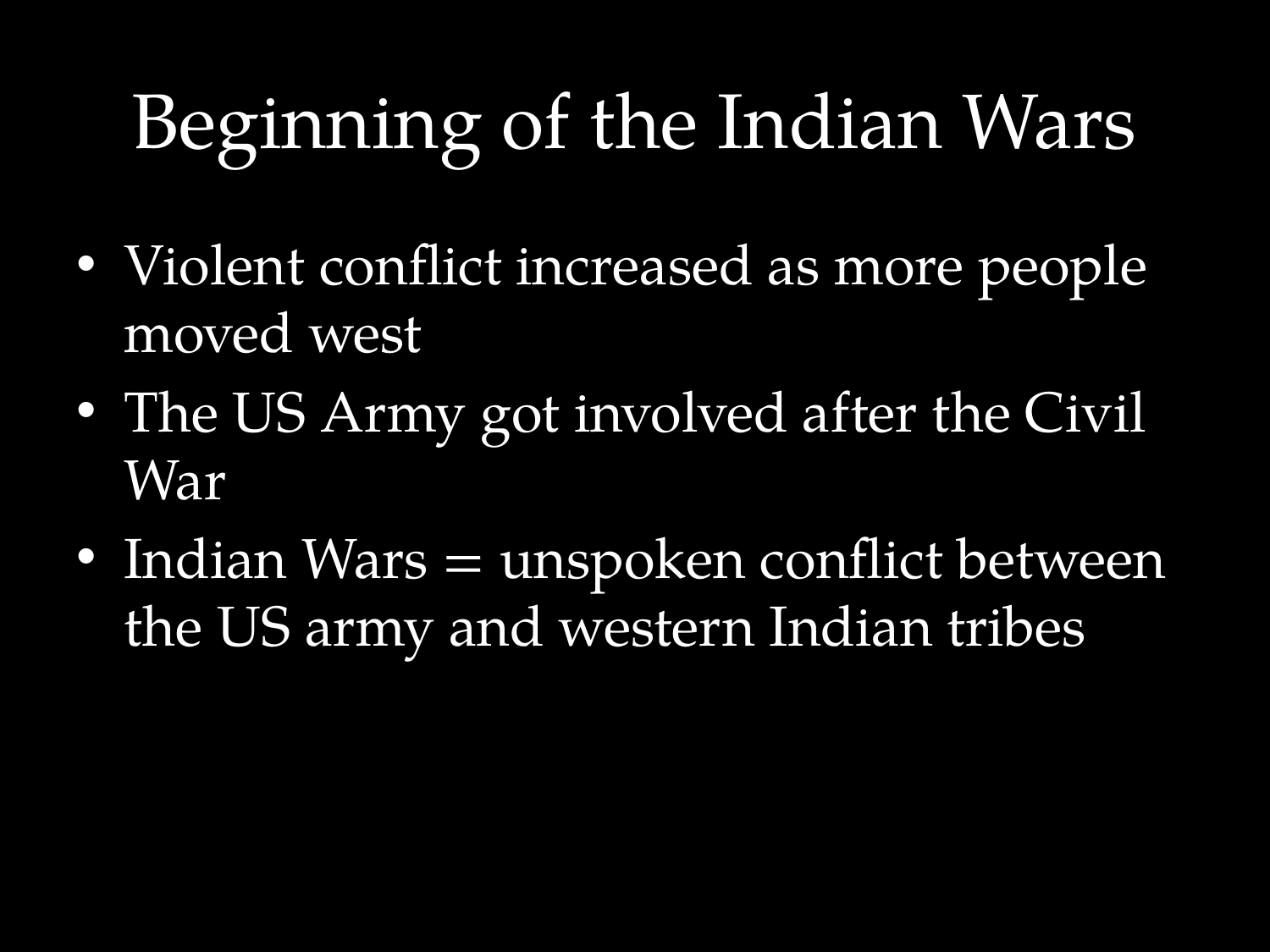

# Beginning of the Indian Wars
Violent conflict increased as more people moved west
The US Army got involved after the Civil War
Indian Wars = unspoken conflict between the US army and western Indian tribes